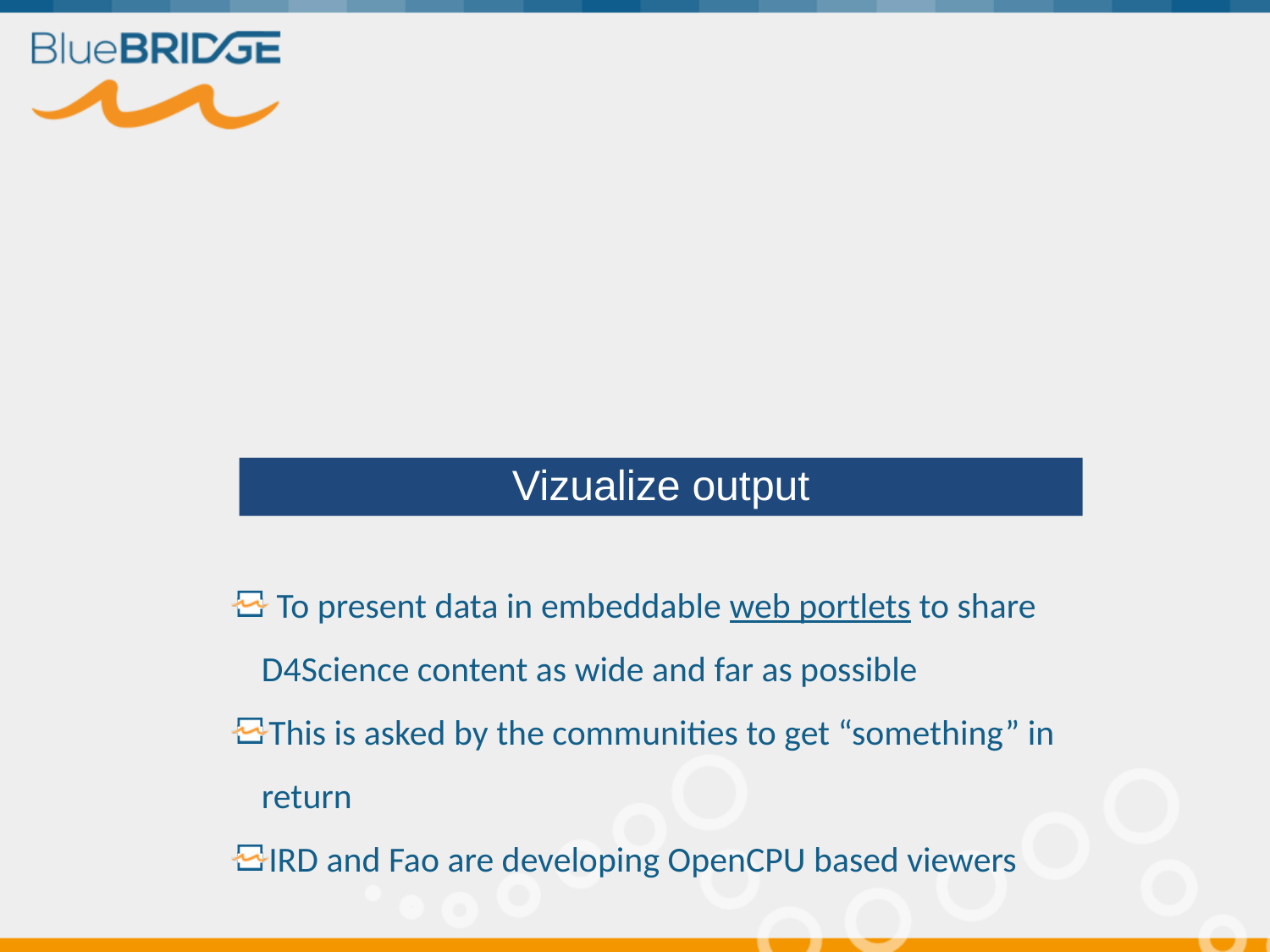

Vizualize output
 To present data in embeddable web portlets to share D4Science content as wide and far as possible
This is asked by the communities to get “something” in return
IRD and Fao are developing OpenCPU based viewers